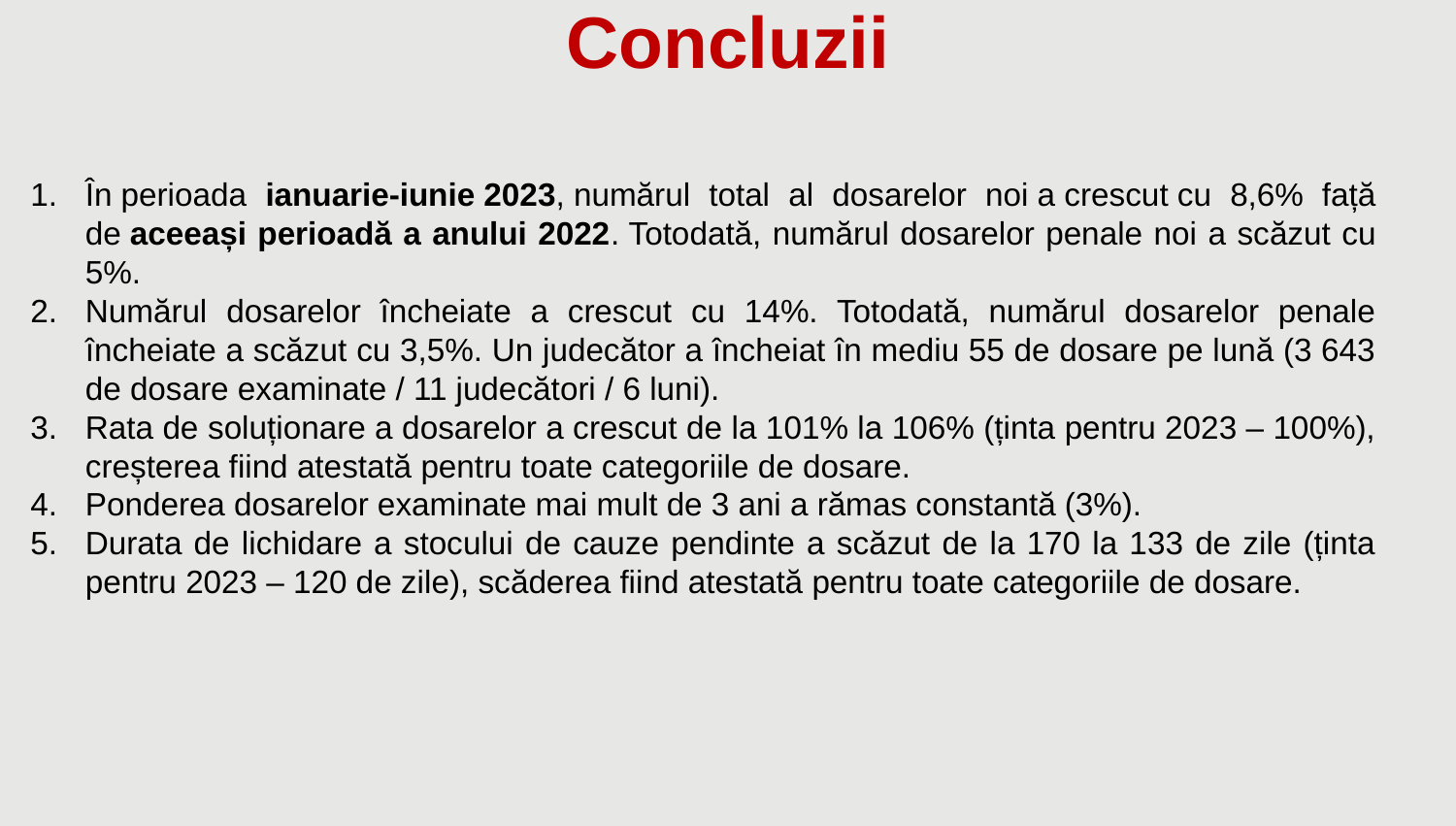

Concluzii
În perioada ianuarie-iunie 2023, numărul total al dosarelor noi a crescut cu 8,6% față de aceeași perioadă a anului 2022. Totodată, numărul dosarelor penale noi a scăzut cu 5%.
Numărul dosarelor încheiate a crescut cu 14%. Totodată, numărul dosarelor penale încheiate a scăzut cu 3,5%. Un judecător a încheiat în mediu 55 de dosare pe lună (3 643 de dosare examinate / 11 judecători / 6 luni).
Rata de soluționare a dosarelor a crescut de la 101% la 106% (ținta pentru 2023 – 100%), creșterea fiind atestată pentru toate categoriile de dosare.
Ponderea dosarelor examinate mai mult de 3 ani a rămas constantă (3%).
Durata de lichidare a stocului de cauze pendinte a scăzut de la 170 la 133 de zile (ținta pentru 2023 – 120 de zile), scăderea fiind atestată pentru toate categoriile de dosare.